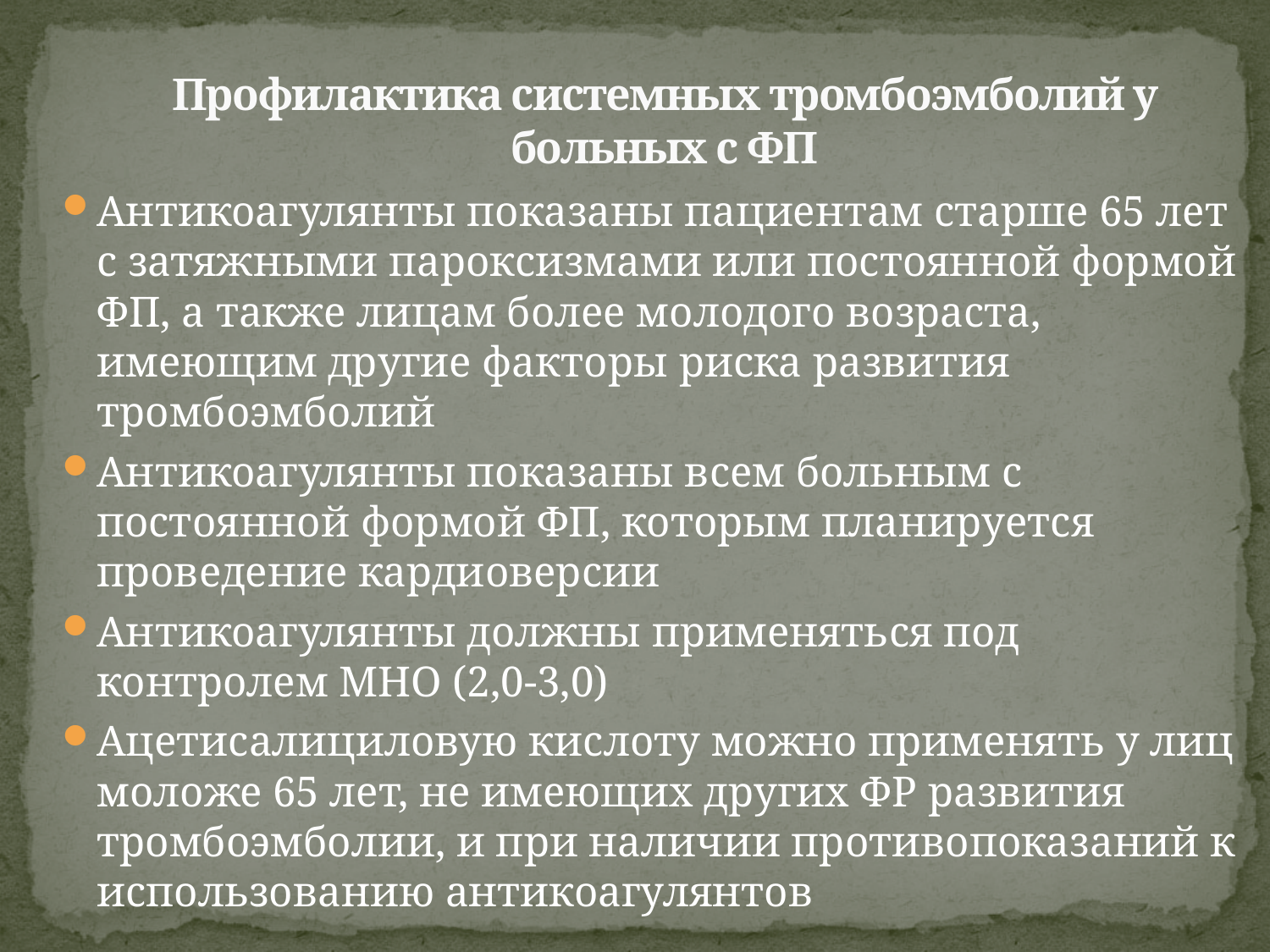

# Профилактика системных тромбоэмболий у больных с ФП
Антикоагулянты показаны пациентам старше 65 лет с затяжными пароксизмами или постоянной формой ФП, а также лицам более молодого возраста, имеющим другие факторы риска развития тромбоэмболий
Антикоагулянты показаны всем больным с постоянной формой ФП, которым планируется проведение кардиоверсии
Антикоагулянты должны применяться под контролем МНО (2,0-3,0)
Ацетисалициловую кислоту можно применять у лиц моложе 65 лет, не имеющих других ФР развития тромбоэмболии, и при наличии противопоказаний к использованию антикоагулянтов